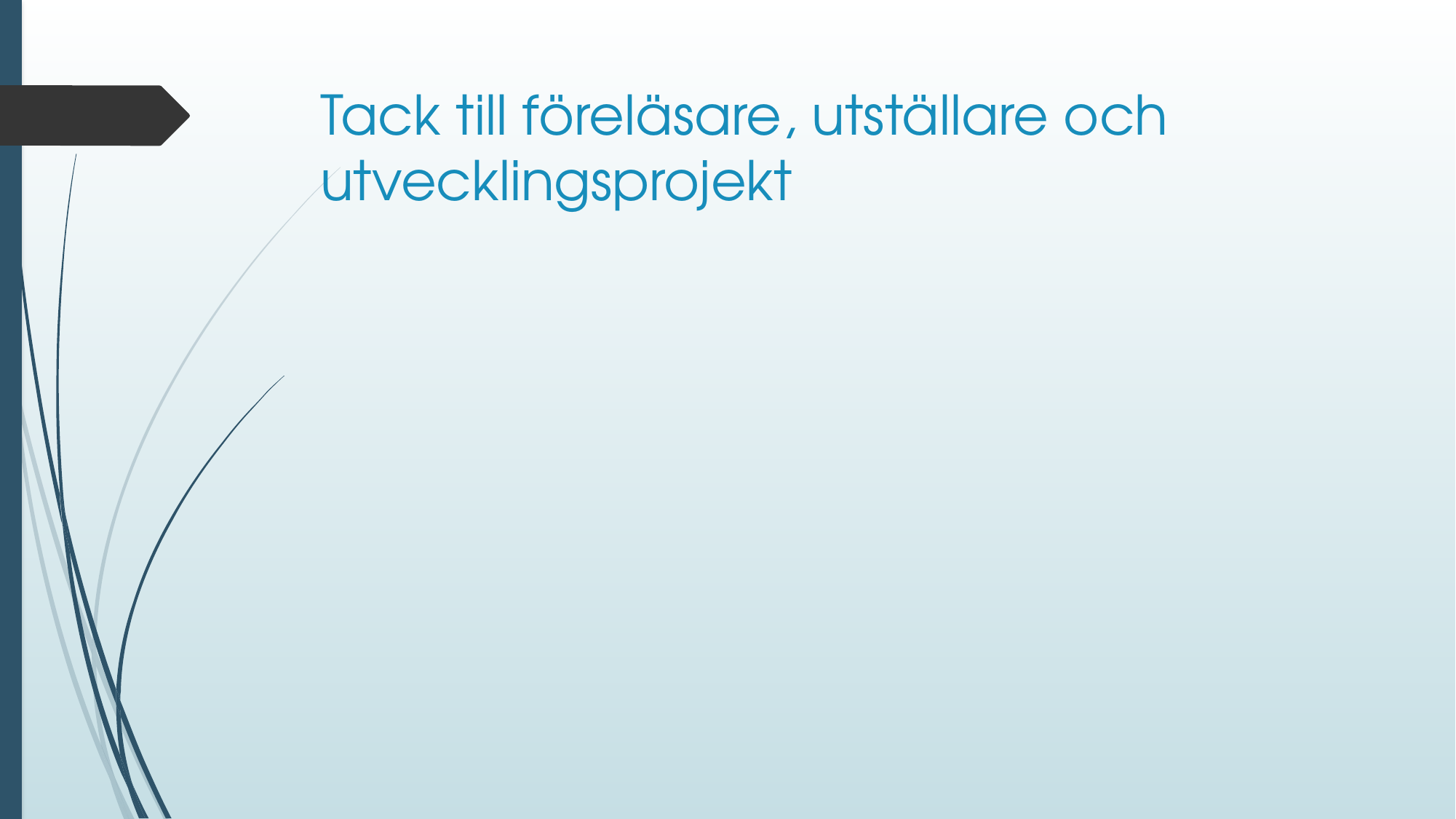

# Tack till föreläsare, utställare och utvecklingsprojekt